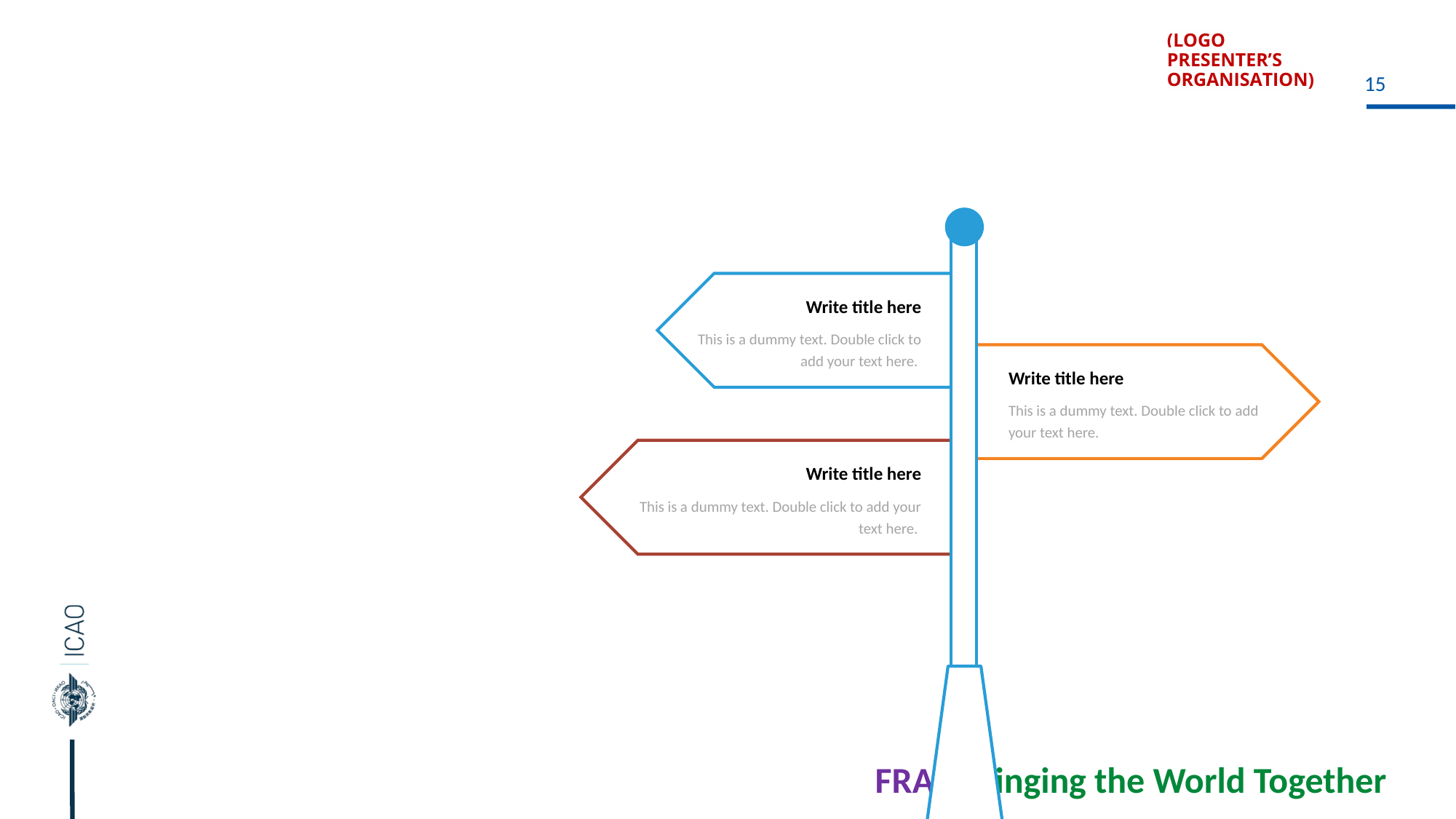

(LOGO PRESENTER’S ORGANISATION)

Write title here
This is a dummy text. Double click to add your text here.

Write title here
This is a dummy text. Double click to add your text here.

Write title here
This is a dummy text. Double click to add your text here.